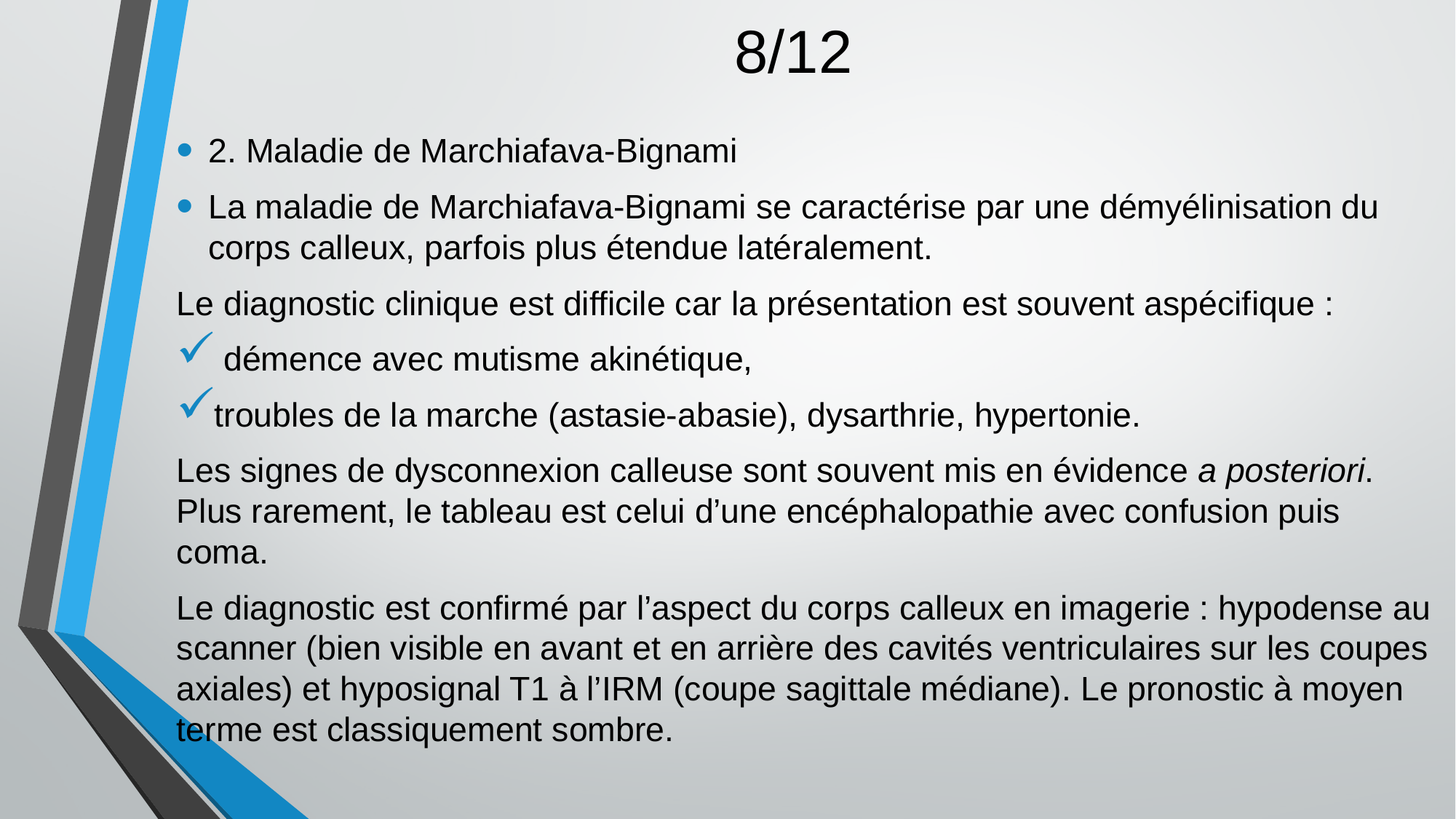

# 8/12
2. Maladie de Marchiafava-Bignami
La maladie de Marchiafava-Bignami se caractérise par une démyélinisation du corps calleux, parfois plus étendue latéralement.
Le diagnostic clinique est difficile car la présentation est souvent aspécifique :
 démence avec mutisme akinétique,
troubles de la marche (astasie-abasie), dysarthrie, hypertonie.
Les signes de dysconnexion calleuse sont souvent mis en évidence a posteriori. Plus rarement, le tableau est celui d’une encéphalopathie avec confusion puis coma.
Le diagnostic est confirmé par l’aspect du corps calleux en imagerie : hypodense au scanner (bien visible en avant et en arrière des cavités ventriculaires sur les coupes axiales) et hyposignal T1 à l’IRM (coupe sagittale médiane). Le pronostic à moyen terme est classiquement sombre.